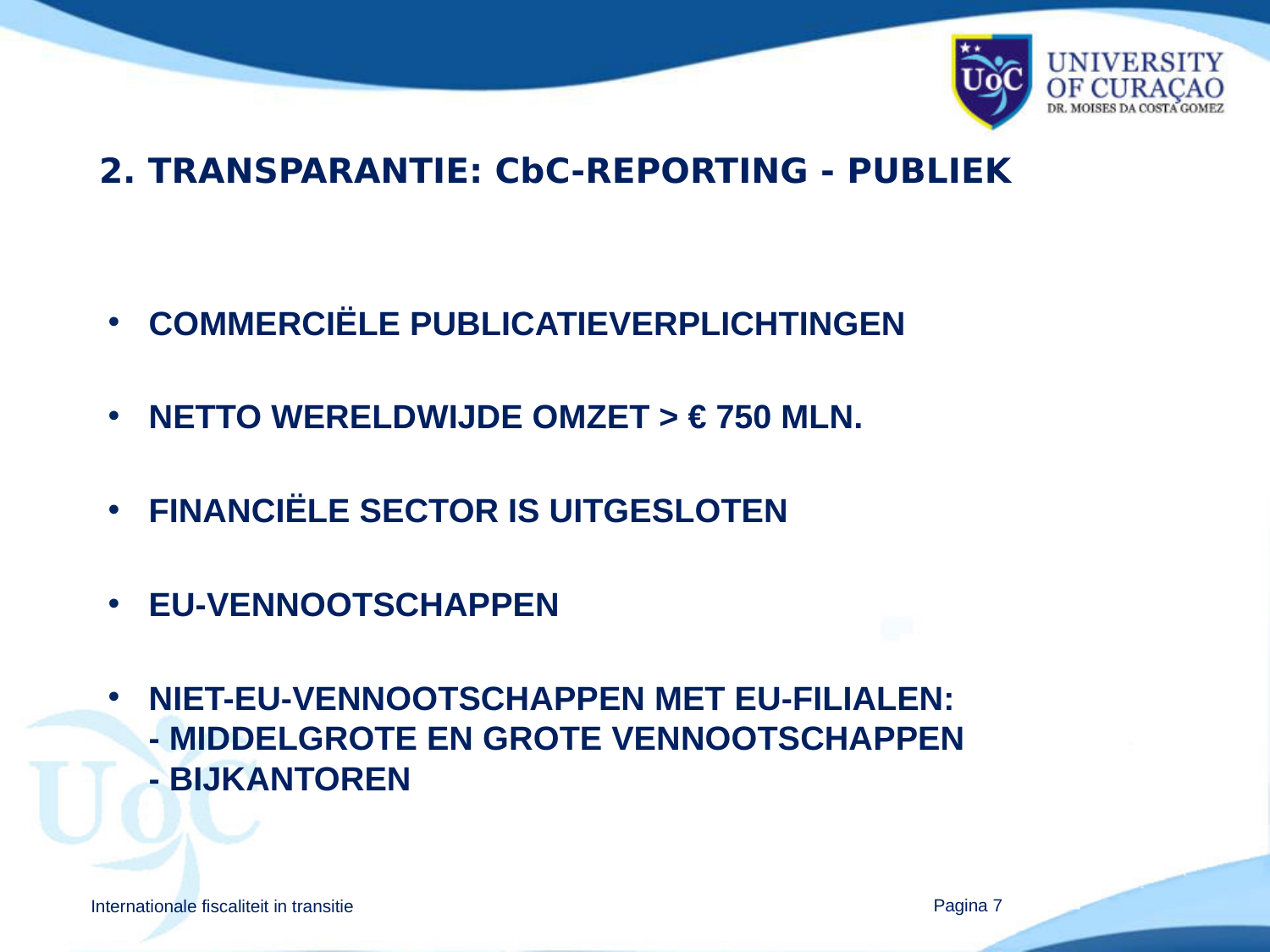

# 2. TRANSPARANTIE: CbC-REPORTING - PUBLIEK
COMMERCIËLE PUBLICATIEVERPLICHTINGEN

NETTO WERELDWIJDE OMZET > € 750 MLN.

FINANCIËLE SECTOR IS UITGESLOTEN

EU-VENNOOTSCHAPPEN

NIET-EU-VENNOOTSCHAPPEN MET EU-FILIALEN:
- MIDDELGROTE EN GROTE VENNOOTSCHAPPEN
- BIJKANTOREN
Internationale fiscaliteit in transitie
Pagina 7